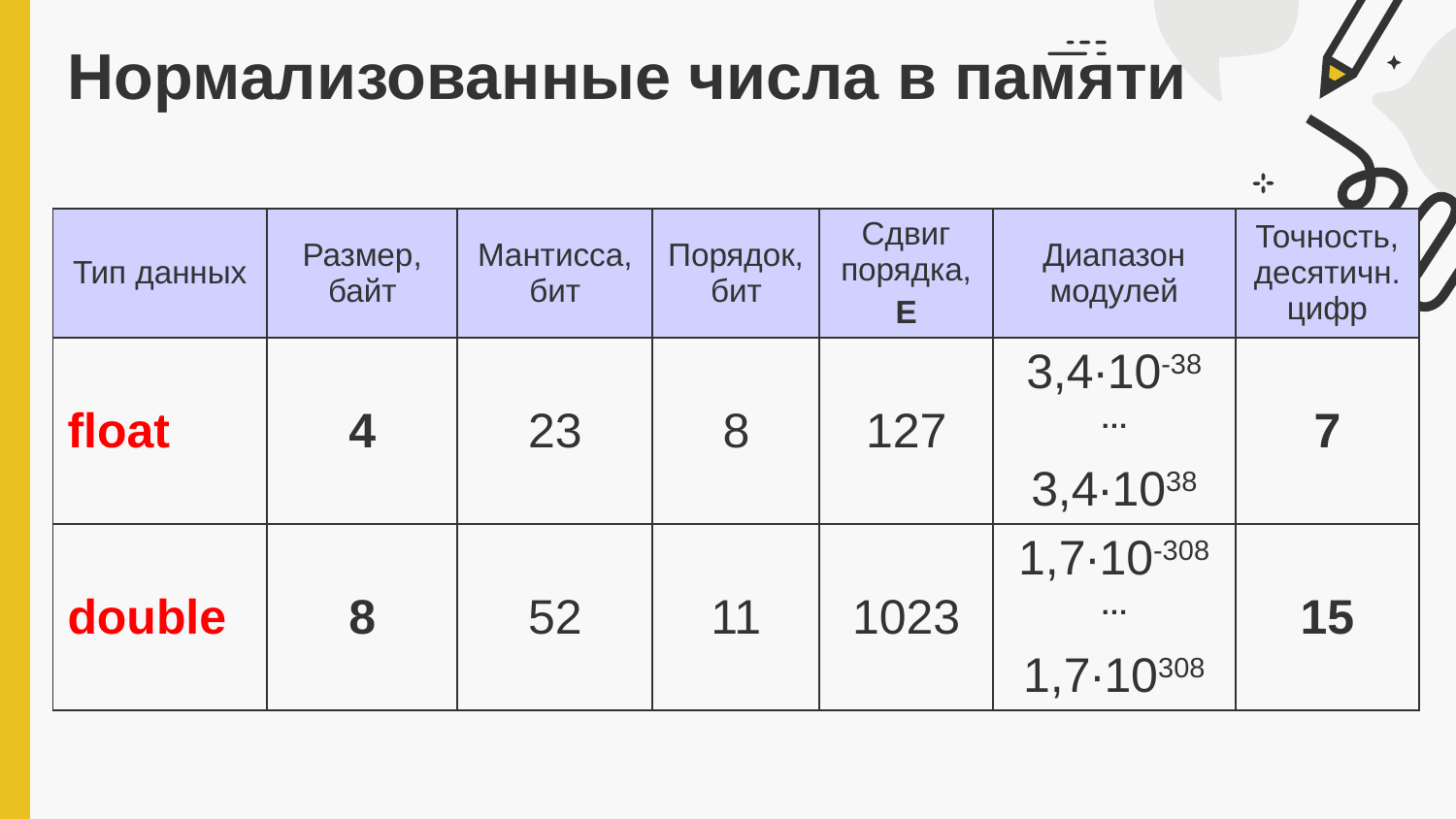

# Нормализованные числа в памяти
| Тип данных | Размер, байт | Мантисса, бит | Порядок, бит | Сдвиг порядка, E | Диапазон модулей | Точность, десятичн. цифр |
| --- | --- | --- | --- | --- | --- | --- |
| float | 4 | 23 | 8 | 127 | 3,4·10-38 … 3,4·1038 | 7 |
| double | 8 | 52 | 11 | 1023 | 1,7·10-308 … 1,7·10308 | 15 |